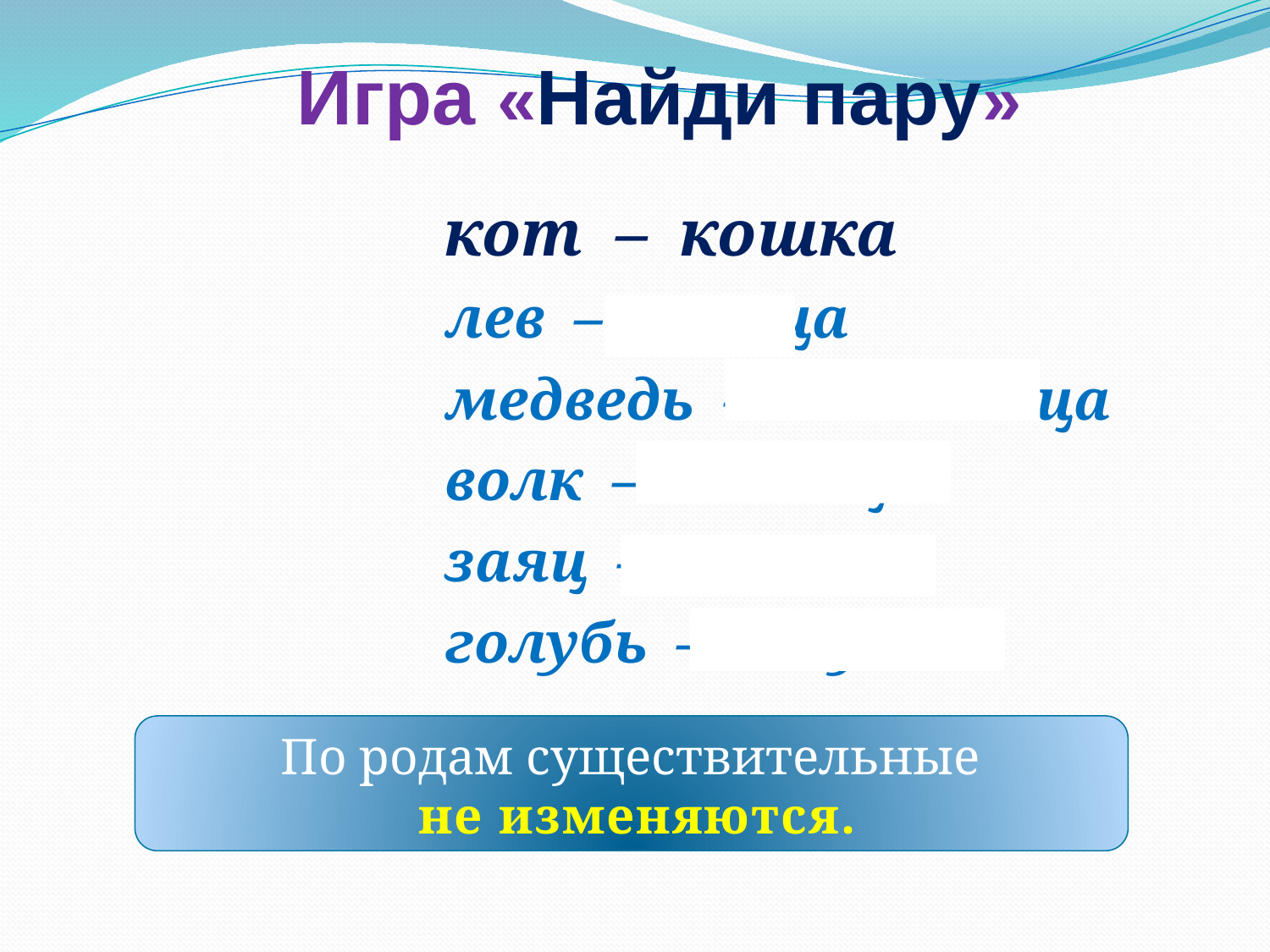

Игра «Найди пару»
кот  –  кошка
лев  –  львица
медведь  –  медведица
волк  –  волчица
заяц  –  зайчиха
голубь  –  голубка

По родам существительные
не изменяются.